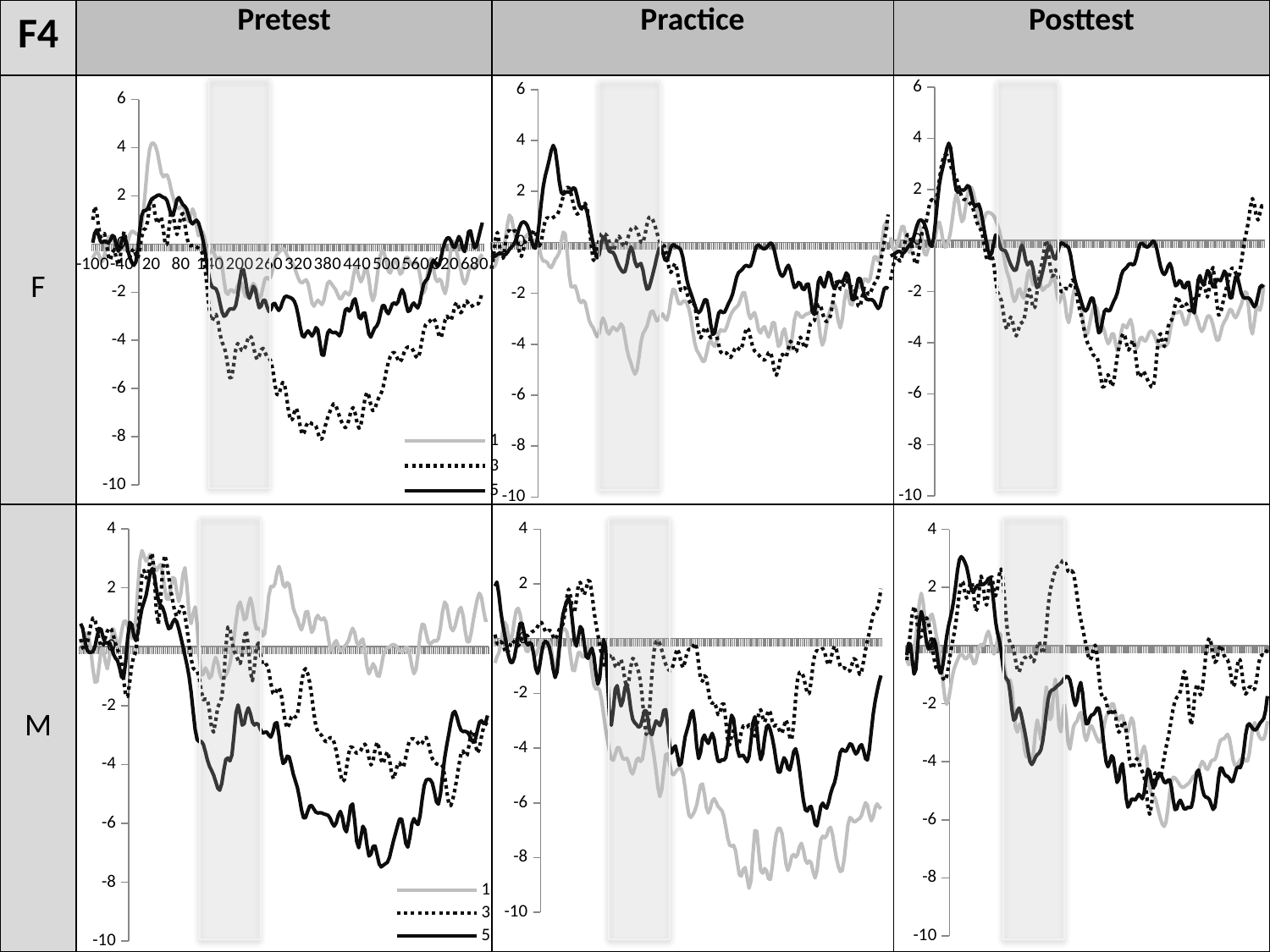

| F4 | Pretest | Practice | Posttest |
| --- | --- | --- | --- |
| F |  |  |  |
| M |  |  |  |

[unsupported chart]

[unsupported chart]

[unsupported chart]

[unsupported chart]

[unsupported chart]

[unsupported chart]